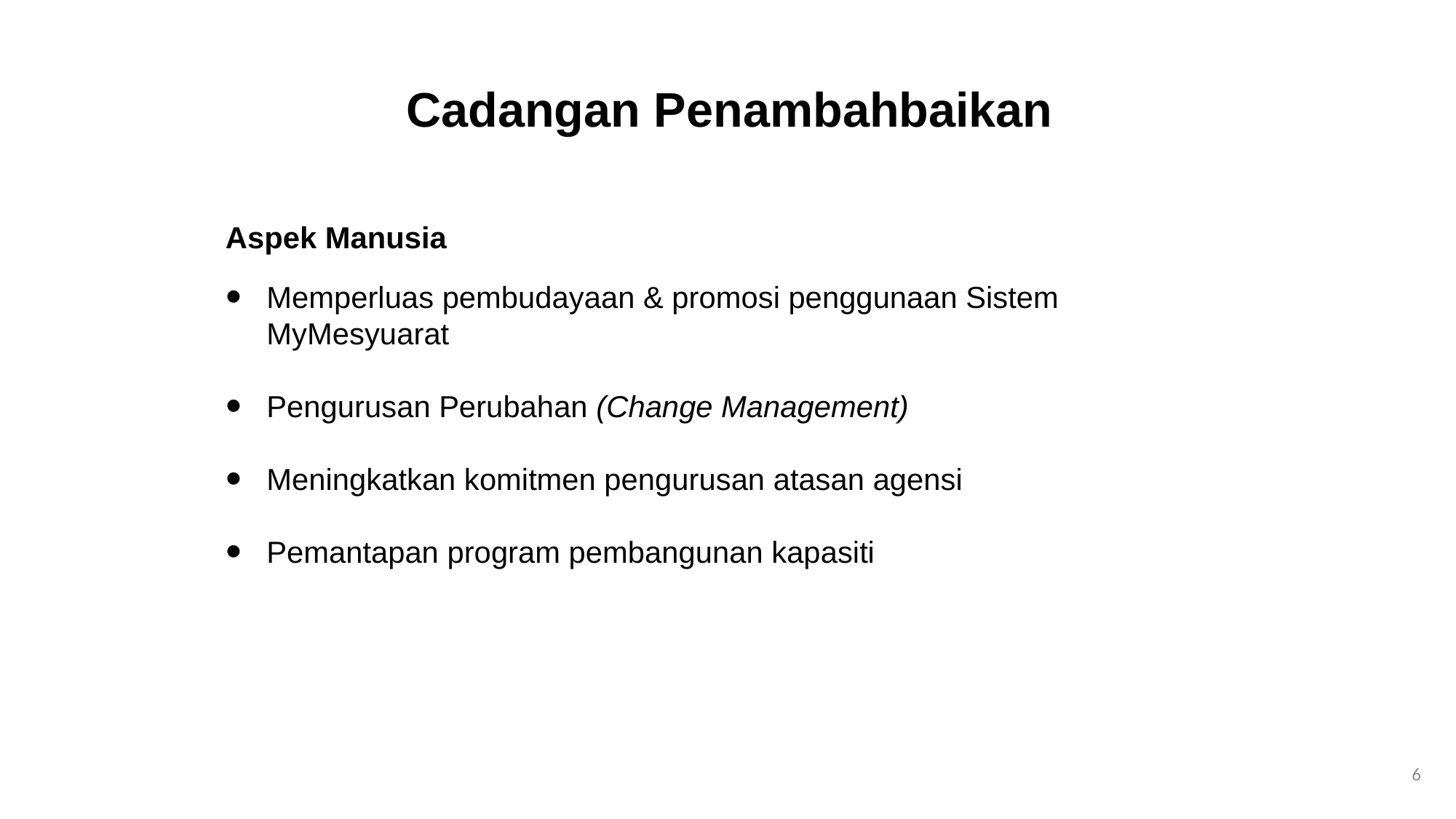

Cadangan Penambahbaikan
Aspek Manusia
Memperluas pembudayaan & promosi penggunaan Sistem MyMesyuarat

Pengurusan Perubahan (Change Management)

Meningkatkan komitmen pengurusan atasan agensi

Pemantapan program pembangunan kapasiti

6